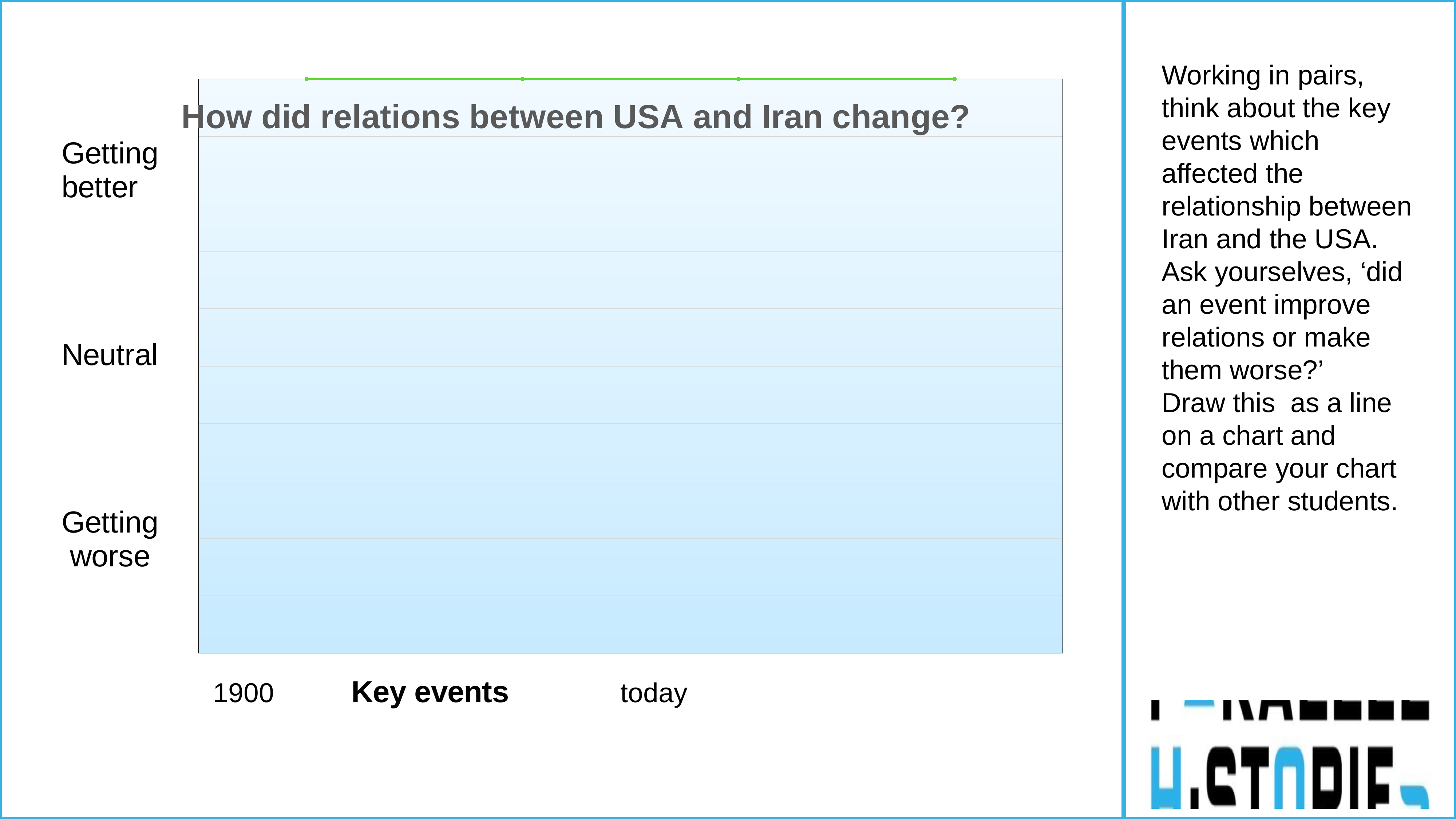

Working in pairs, think about the key events which affected the relationship between Iran and the USA.
Ask yourselves, ‘did an event improve relations or make them worse?’
Draw this  as a line on a chart and compare your chart with other students.

### Chart: How did relations between USA and Iran change?

| Category | Series 3 |
|---|---|
| Category 1 | 2.0 |
| Category 2 | 2.0 |
| Category 3 | 3.0 |
| Category 4 | 5.0 |